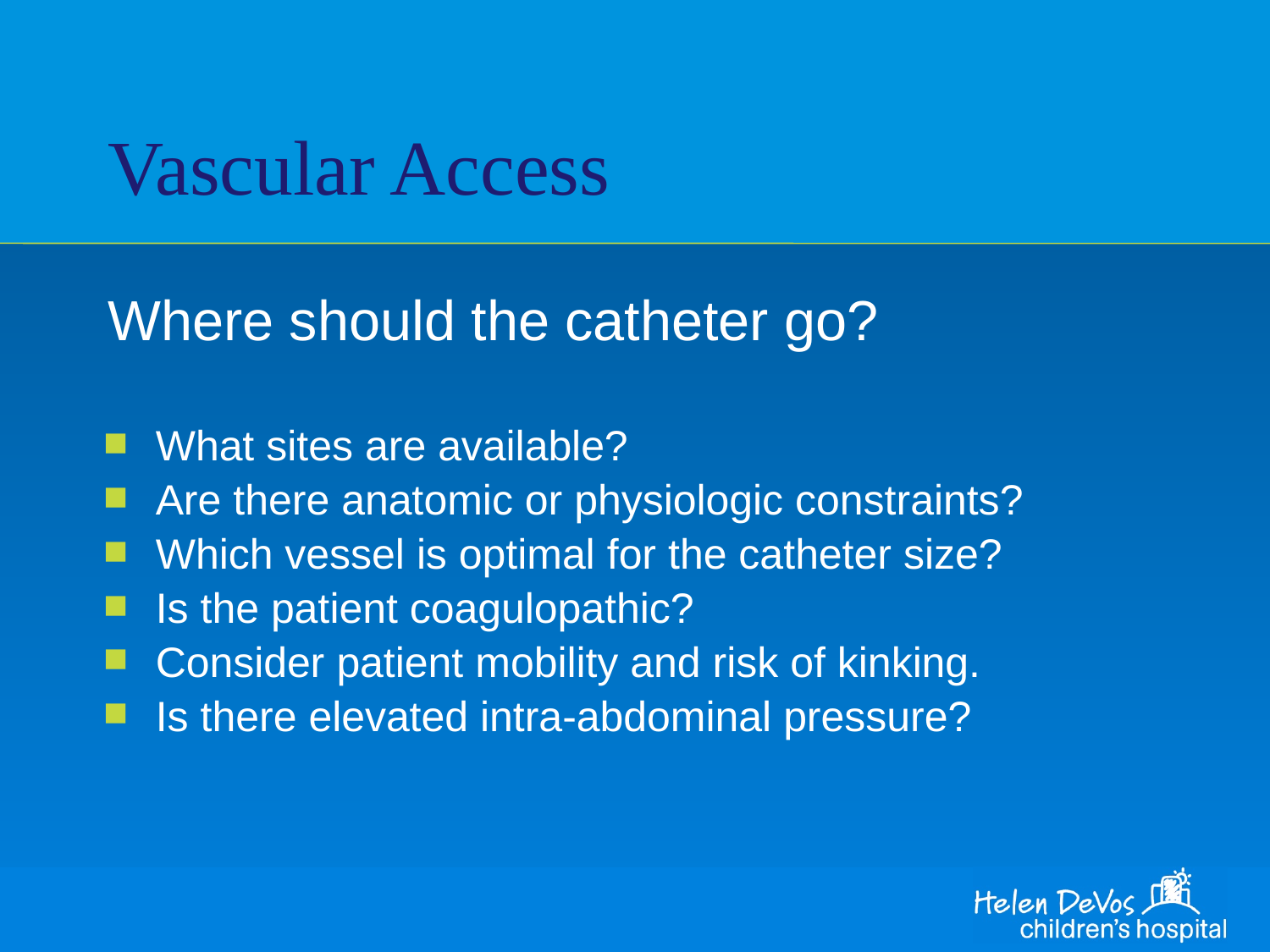

# Vascular Access
Where should the catheter go?

What sites are available?
Are there anatomic or physiologic constraints?
Which vessel is optimal for the catheter size?
Is the patient coagulopathic?
Consider patient mobility and risk of kinking.
Is there elevated intra-abdominal pressure?